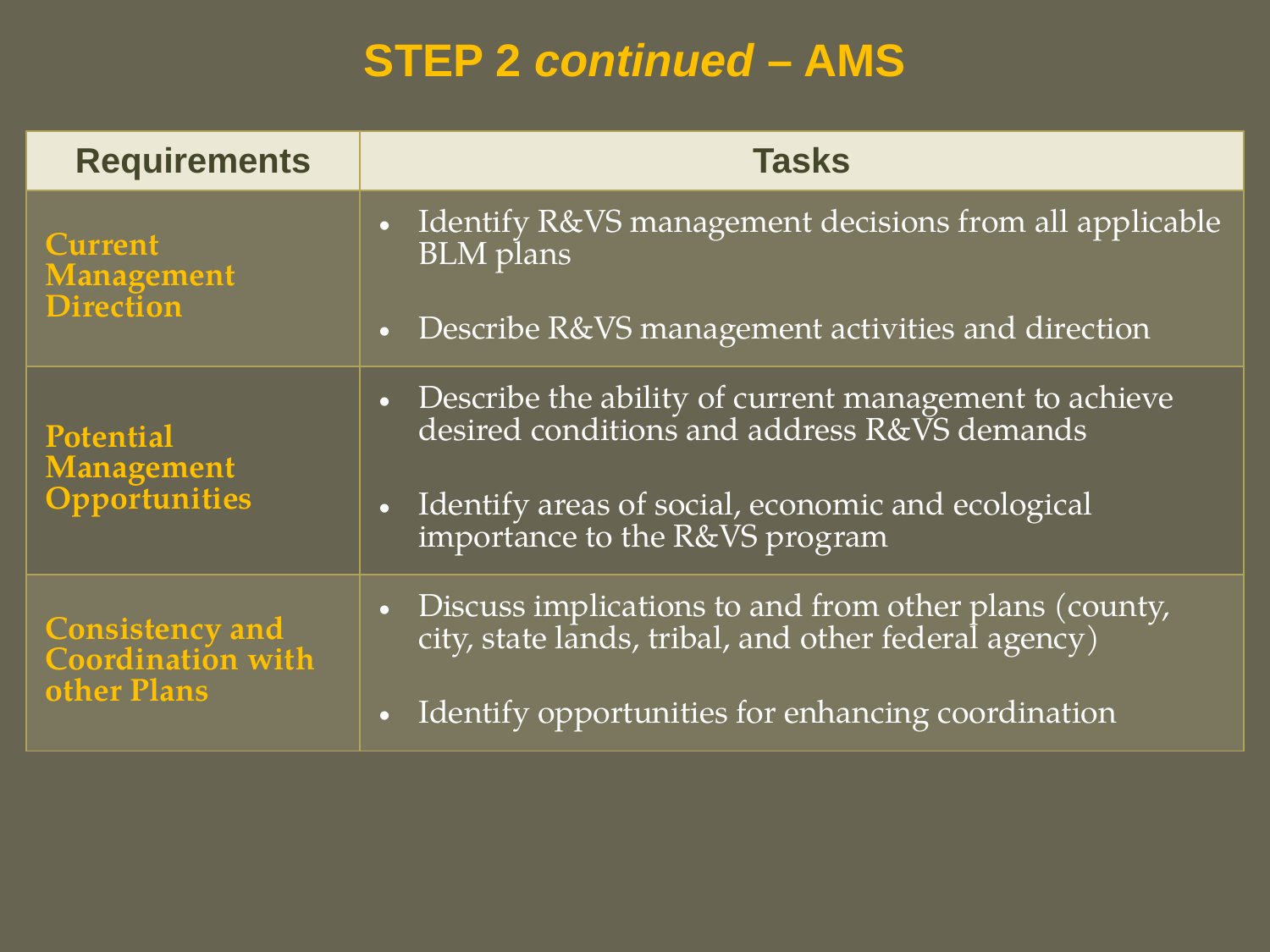

# STEP 2 continued – AMS
| Requirements | Tasks |
| --- | --- |
| Current Management Direction | Identify R&VS management decisions from all applicable BLM plans Describe R&VS management activities and direction |
| Potential Management Opportunities | Describe the ability of current management to achieve desired conditions and address R&VS demands Identify areas of social, economic and ecological importance to the R&VS program |
| Consistency and Coordination with other Plans | Discuss implications to and from other plans (county, city, state lands, tribal, and other federal agency) Identify opportunities for enhancing coordination |